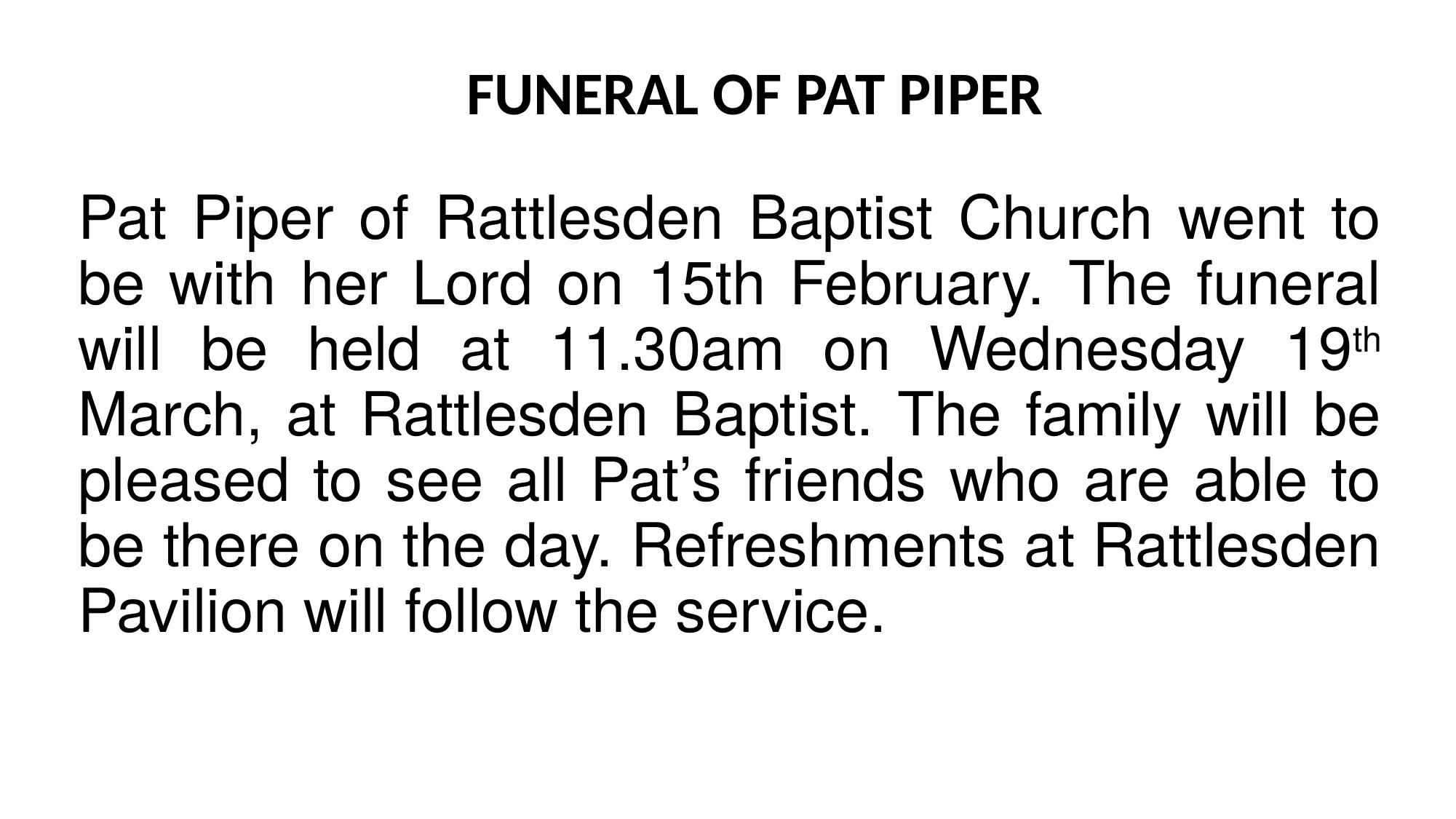

FUNERAL OF PAT PIPER
Pat Piper of Rattlesden Baptist Church went to be with her Lord on 15th February. The funeral will be held at 11.30am on Wednesday 19th March, at Rattlesden Baptist. The family will be pleased to see all Pat’s friends who are able to be there on the day. Refreshments at Rattlesden Pavilion will follow the service.